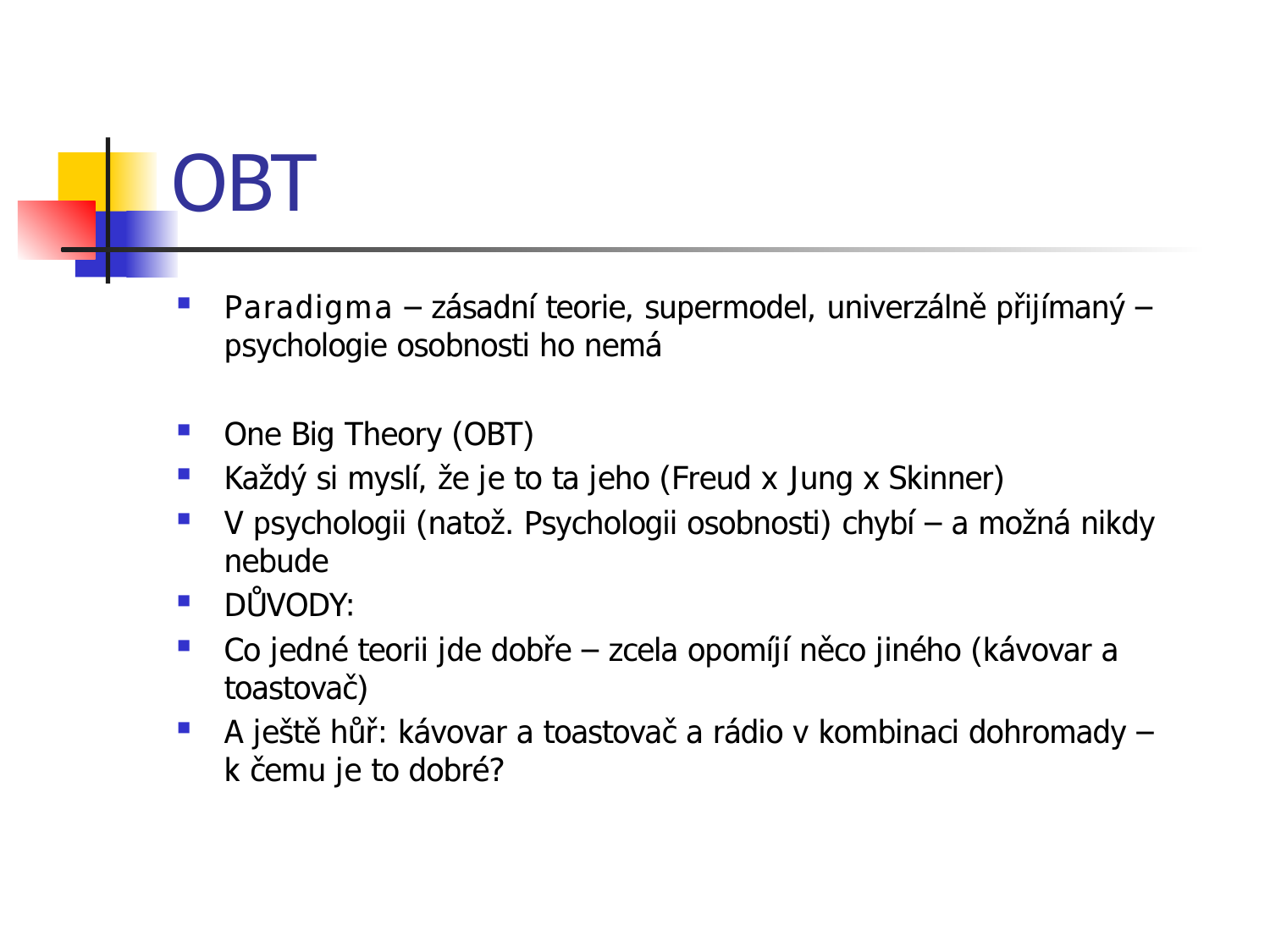

# OBT
Paradigma – zásadní teorie, supermodel, univerzálně přijímaný – psychologie osobnosti ho nemá

One Big Theory (OBT)
Každý si myslí, že je to ta jeho (Freud x Jung x Skinner)
V psychologii (natož. Psychologii osobnosti) chybí – a možná nikdy nebude
DŮVODY:
Co jedné teorii jde dobře – zcela opomíjí něco jiného (kávovar a toastovač)
A ještě hůř: kávovar a toastovač a rádio v kombinaci dohromady – k čemu je to dobré?